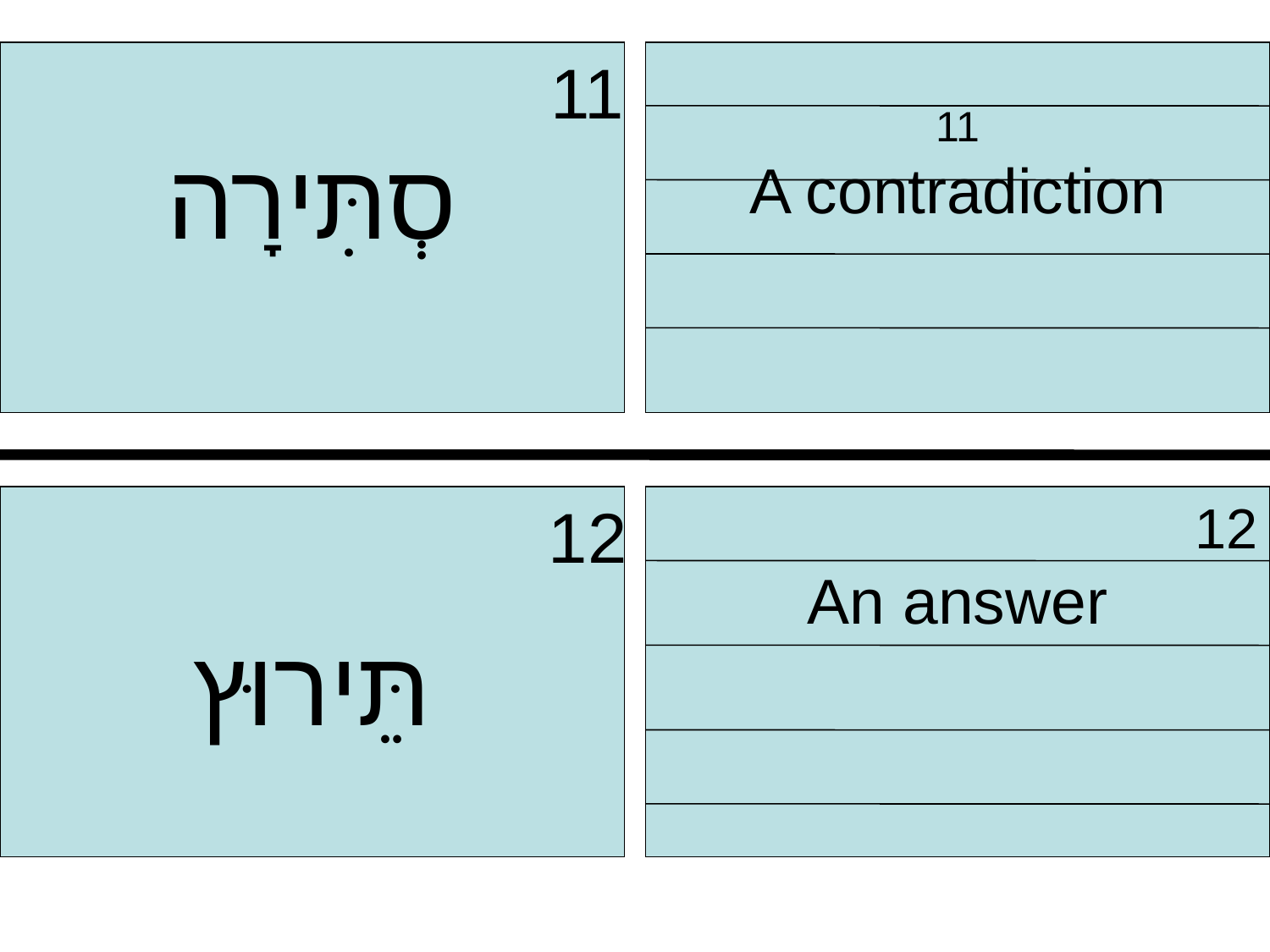

11
סְתִּירָה
                                               11
A contradiction

                            12

תֵּירוּץ
12
An answer